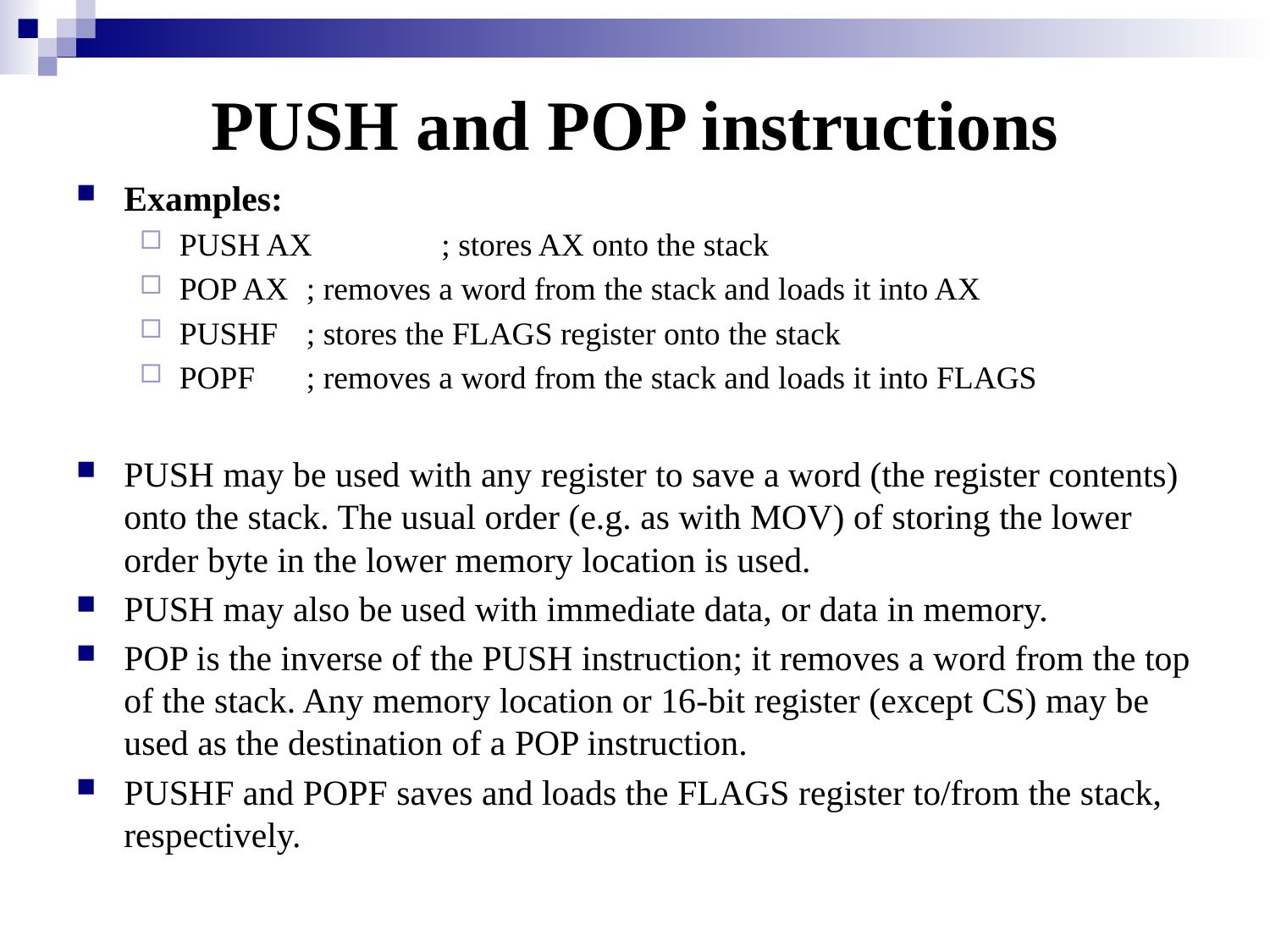

# PUSH and POP instructions
Examples:
PUSH AX	 ; stores AX onto the stack
POP AX	; removes a word from the stack and loads it into AX
PUSHF	; stores the FLAGS register onto the stack
POPF	; removes a word from the stack and loads it into FLAGS

PUSH may be used with any register to save a word (the register contents) onto the stack. The usual order (e.g. as with MOV) of storing the lower order byte in the lower memory location is used.
PUSH may also be used with immediate data, or data in memory.
POP is the inverse of the PUSH instruction; it removes a word from the top of the stack. Any memory location or 16-bit register (except CS) may be used as the destination of a POP instruction.
PUSHF and POPF saves and loads the FLAGS register to/from the stack, respectively.